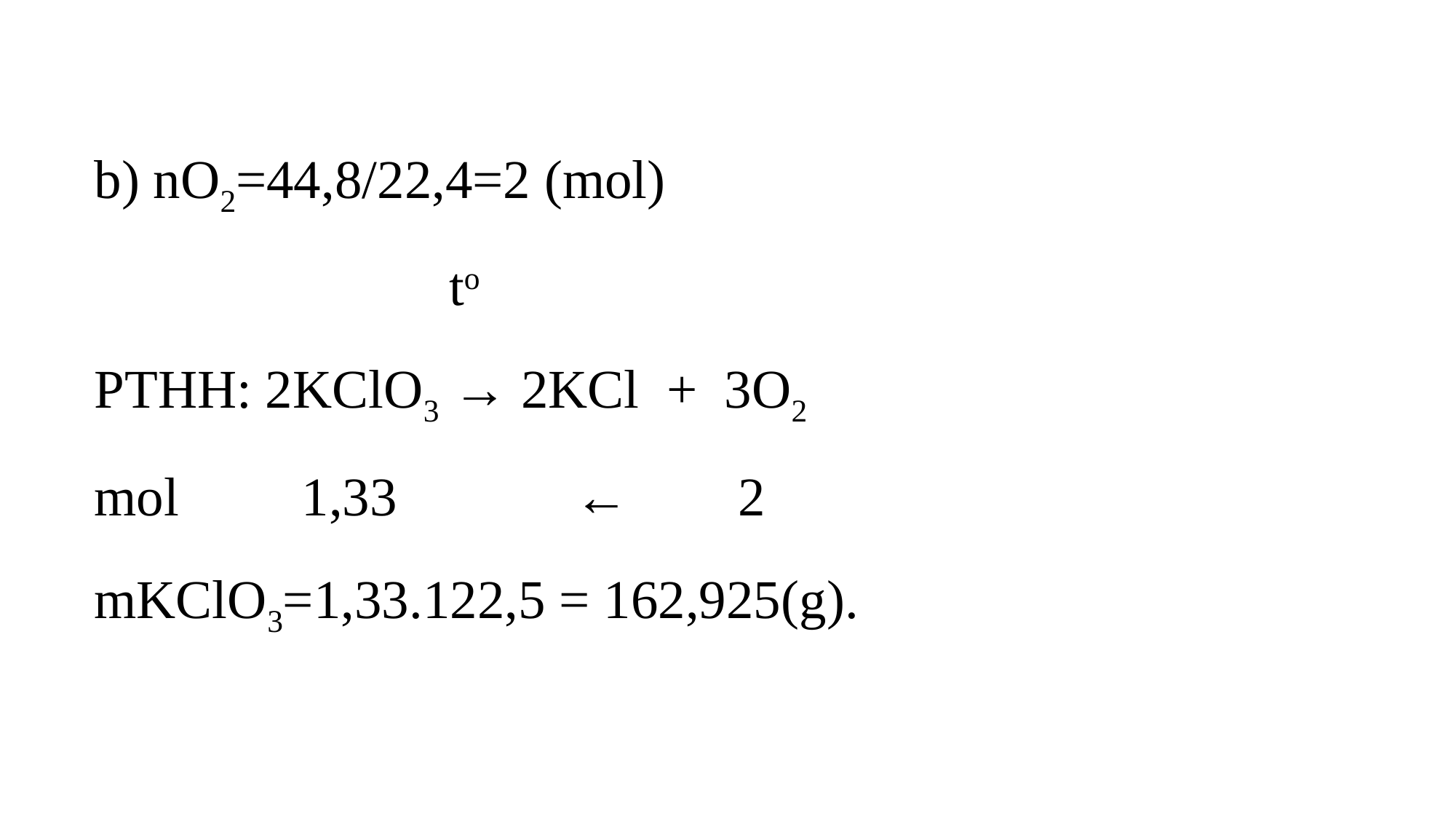

b) nO2=44,8/22,4=2 (mol)
                          to
PTHH: 2KClO3 → 2KCl  +  3O2
mol         1,33             ←        2
mKClO3=1,33.122,5 = 162,925(g).